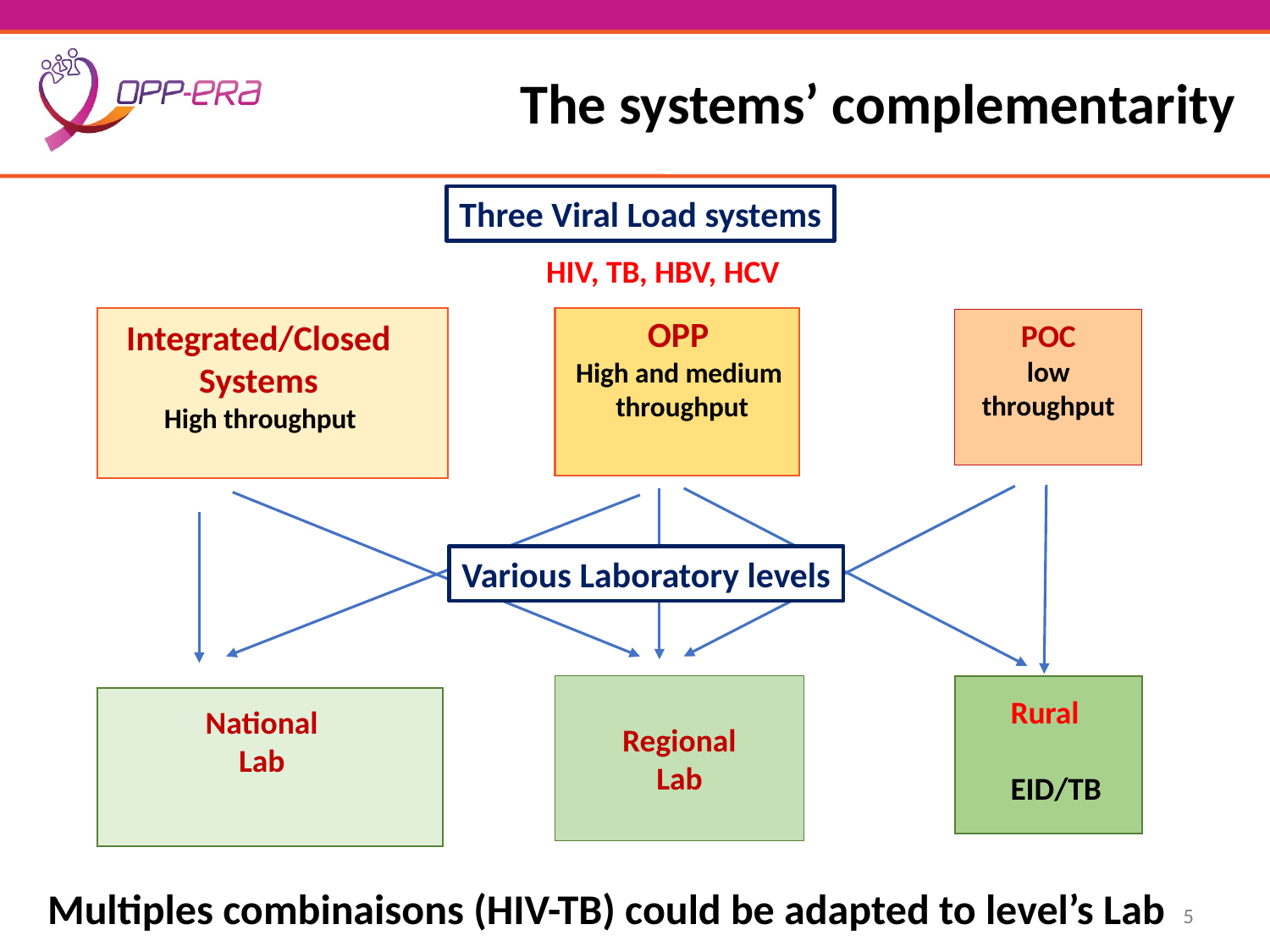

# The systems’ complementarity
Three Viral Load systems
HIV, TB, HBV, HCV
OPP
High and medium
throughput

Integrated/Closed
Systems
      High throughput
POC
low throughput

Various Laboratory levels

Regional
Lab

Rural

EID/TB

National
Lab
Multiples combinaisons (HIV-TB) could be adapted to level’s Lab
5